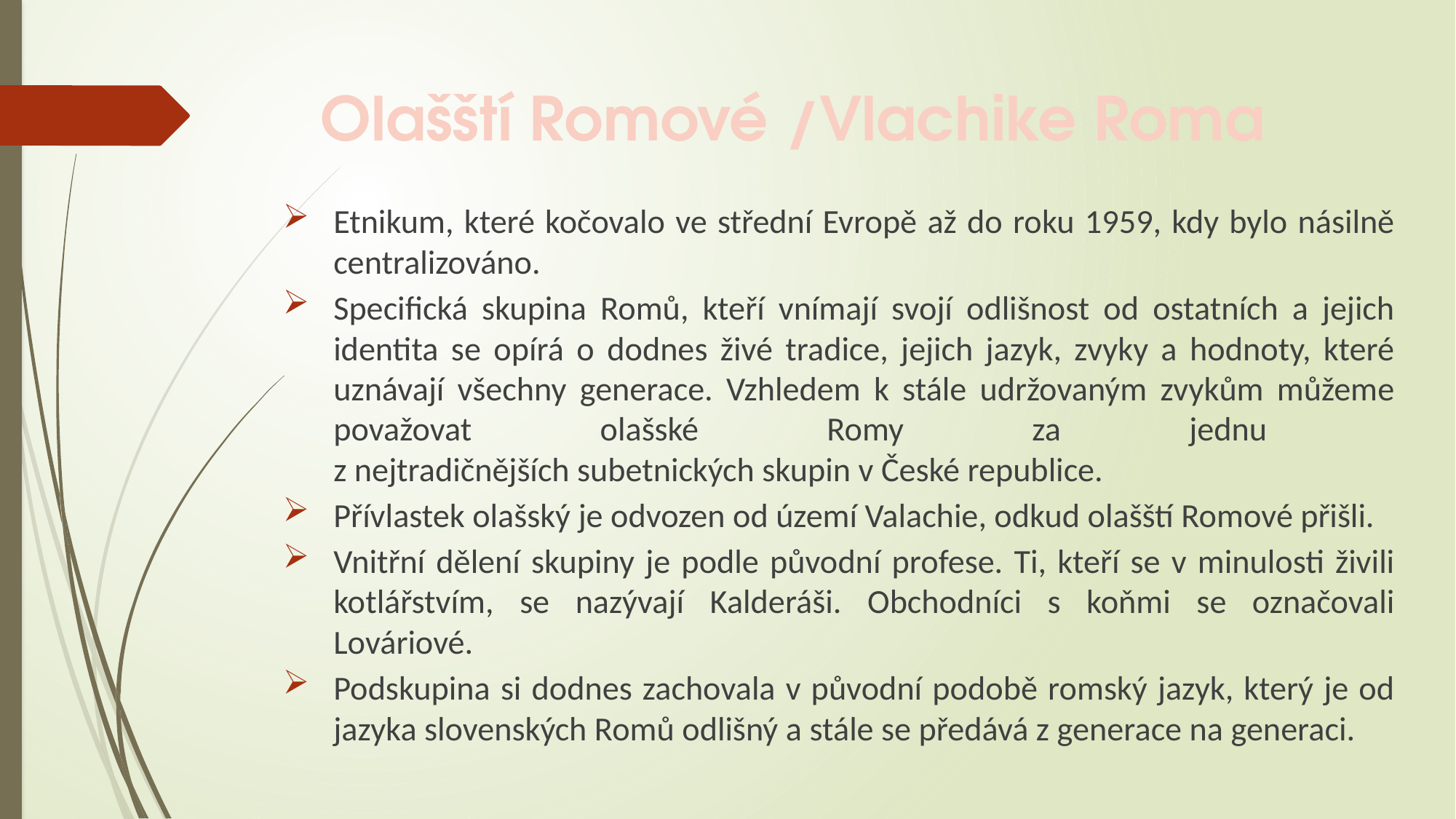

# Olašští Romové /Vlachike Roma
Etnikum, které kočovalo ve střední Evropě až do roku 1959, kdy bylo násilně centralizováno.
Specifická skupina Romů, kteří vnímají svojí odlišnost od ostatních a jejich identita se opírá o dodnes živé tradice, jejich jazyk, zvyky a hodnoty, které uznávají všechny generace. Vzhledem k stále udržovaným zvykům můžeme považovat olašské Romy za jednu
z nejtradičnějších subetnických skupin v České republice.
Přívlastek olašský je odvozen od území Valachie, odkud olašští Romové přišli.
Vnitřní dělení skupiny je podle původní profese. Ti, kteří se v minulosti živili kotlářstvím, se nazývají Kalderáši. Obchodníci s koňmi se označovali Lováriové.
Podskupina si dodnes zachovala v původní podobě romský jazyk, který je od jazyka slovenských Romů odlišný a stále se předává z generace na generaci.